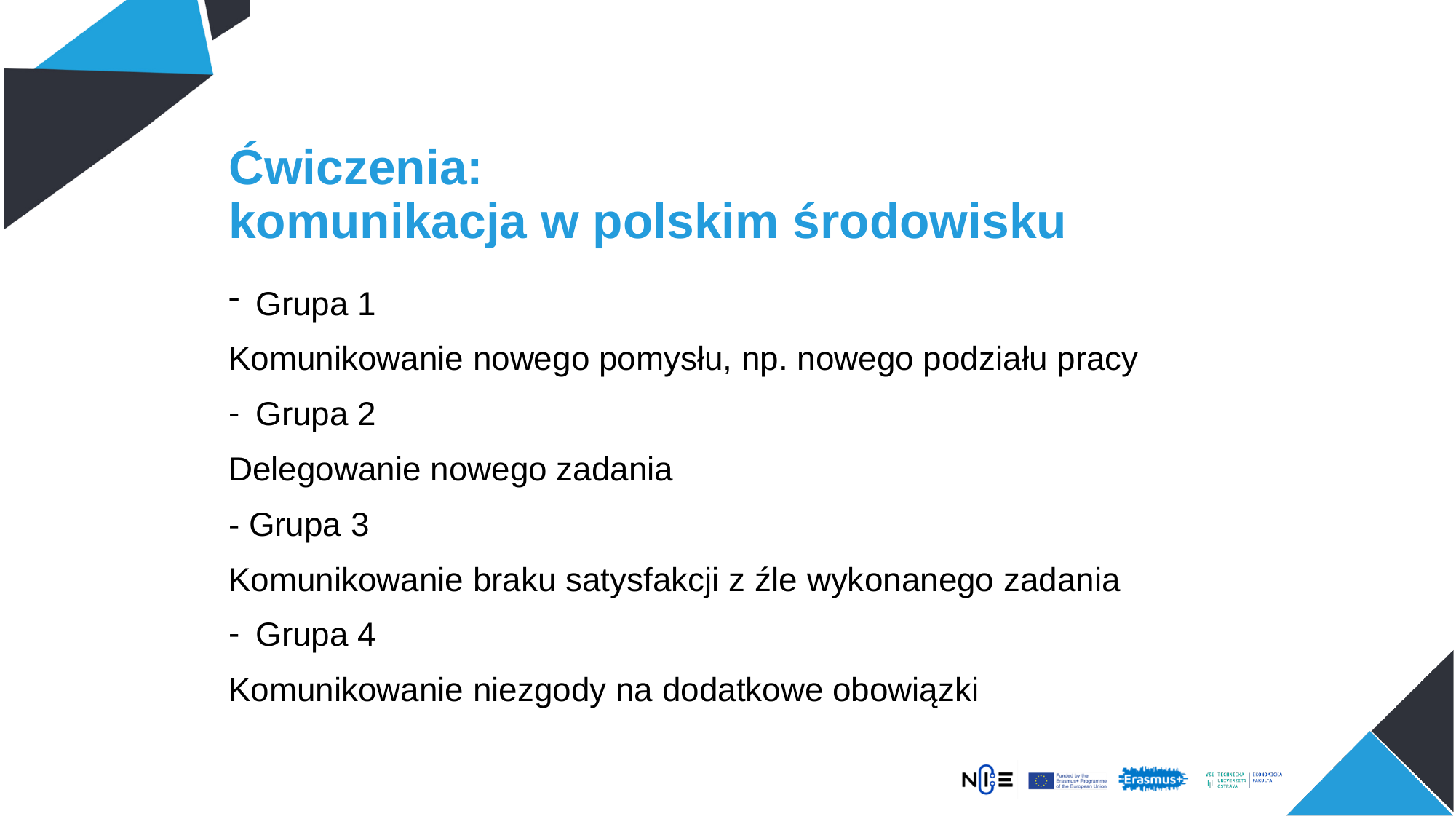

# Ćwiczenia: komunikacja w polskim środowisku
Grupa 1
Komunikowanie nowego pomysłu, np. nowego podziału pracy
Grupa 2
Delegowanie nowego zadania
- Grupa 3
Komunikowanie braku satysfakcji z źle wykonanego zadania
Grupa 4
Komunikowanie niezgody na dodatkowe obowiązki